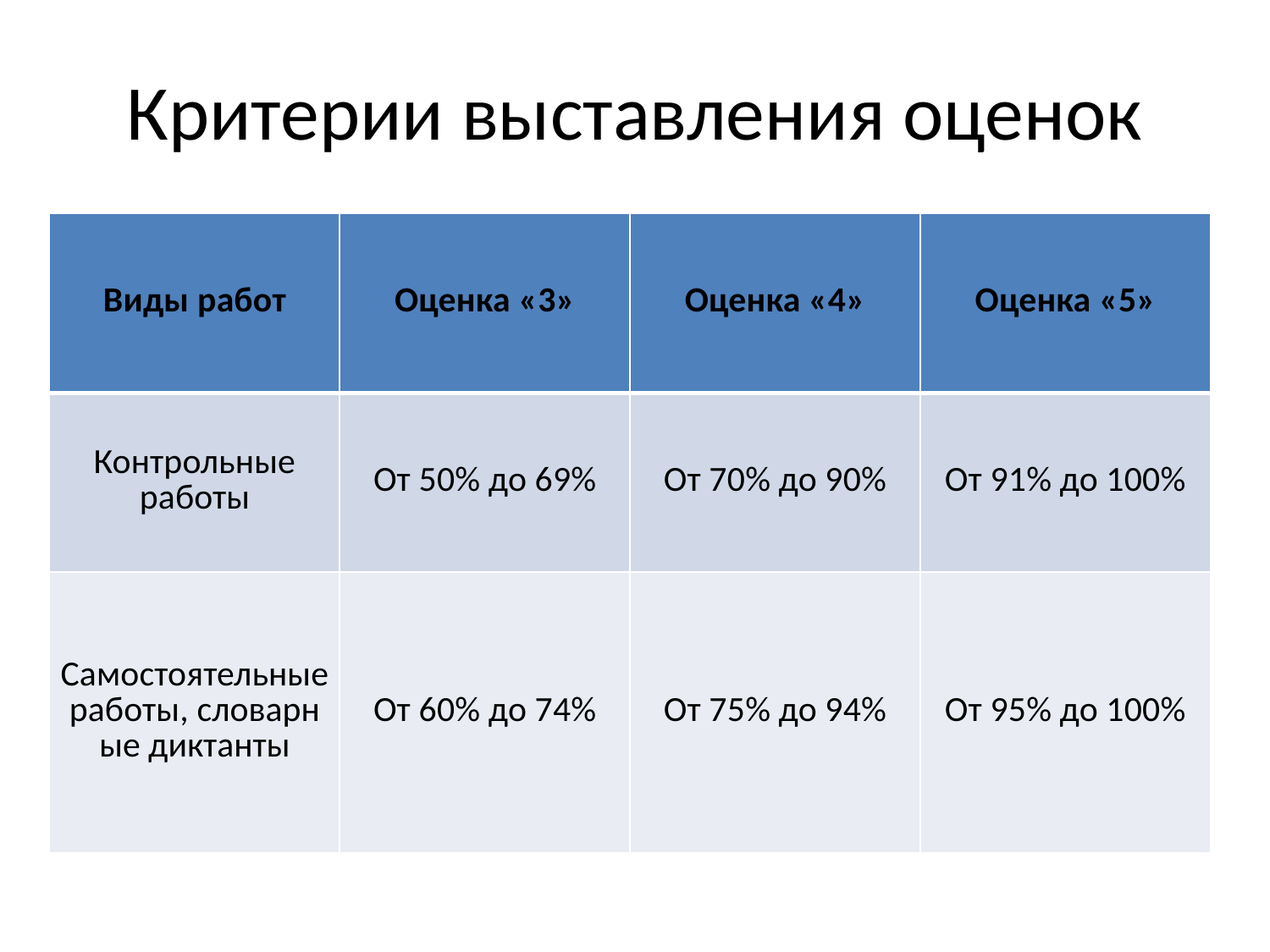

# Критерии выставления оценок
| Виды работ | Оценка «3» | Оценка «4» | Оценка «5» |
| --- | --- | --- | --- |
| Контрольные работы | От 50% до 69% | От 70% до 90% | От 91% до 100% |
| Самостоятельные работы, словарные диктанты | От 60% до 74% | От 75% до 94% | От 95% до 100% |